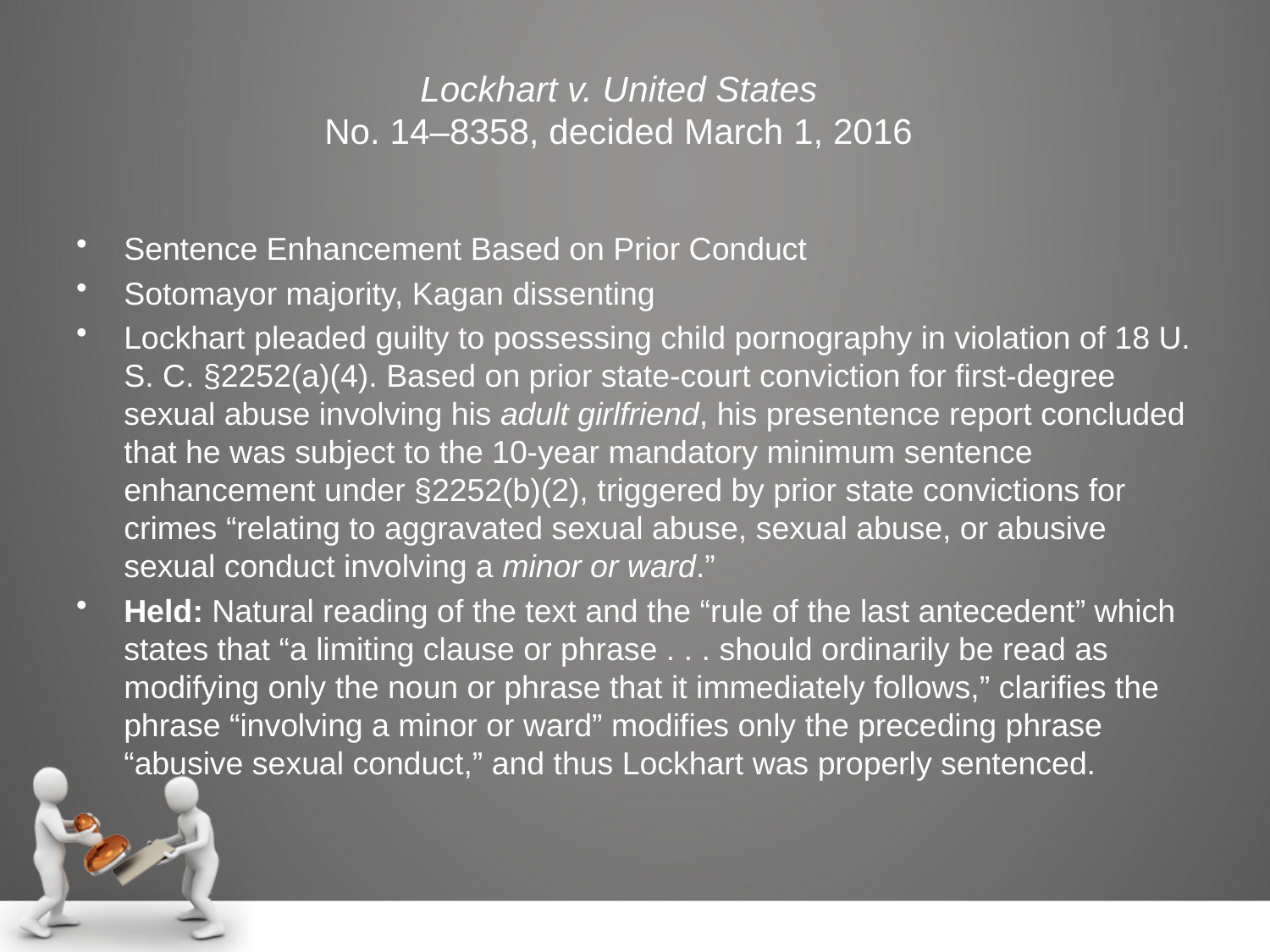

# Lockhart v. United States No. 14–8358, decided March 1, 2016
Sentence Enhancement Based on Prior Conduct
Sotomayor majority, Kagan dissenting
Lockhart pleaded guilty to possessing child pornography in violation of 18 U. S. C. §2252(a)(4). Based on prior state-court conviction for first-degree sexual abuse involving his adult girlfriend, his presentence report concluded that he was subject to the 10-year mandatory minimum sentence enhancement under §2252(b)(2), triggered by prior state convictions for crimes “relating to aggravated sexual abuse, sexual abuse, or abusive sexual conduct involving a minor or ward.”
Held: Natural reading of the text and the “rule of the last antecedent” which states that “a limiting clause or phrase . . . should ordinarily be read as modifying only the noun or phrase that it immediately follows,” clarifies the phrase “involving a minor or ward” modifies only the preceding phrase “abusive sexual conduct,” and thus Lockhart was properly sentenced.